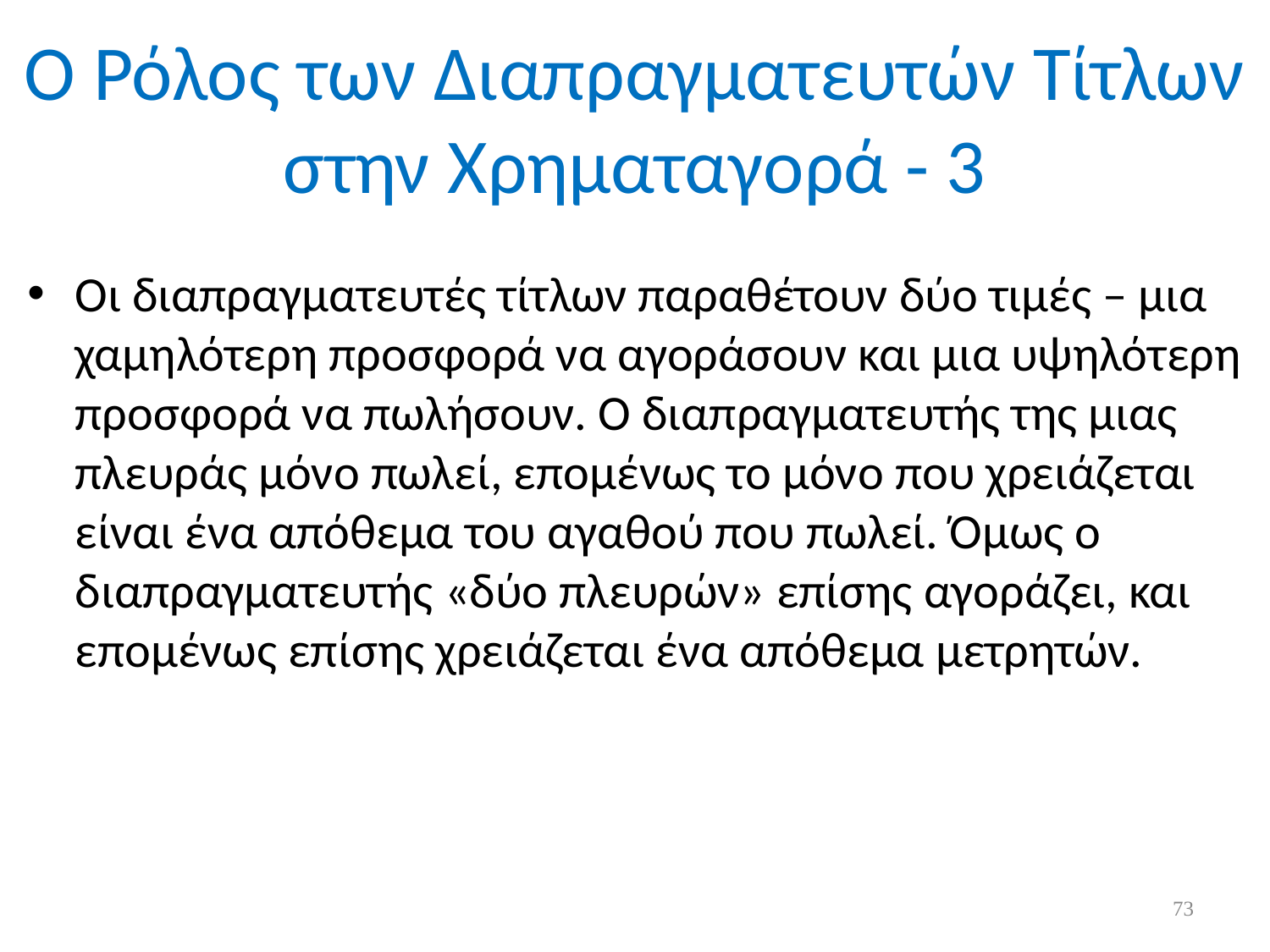

# Ο Ρόλος των Διαπραγματευτών Τίτλων στην Χρηματαγορά - 3
Οι διαπραγματευτές τίτλων παραθέτουν δύο τιμές – μια χαμηλότερη προσφορά να αγοράσουν και μια υψηλότερη προσφορά να πωλήσουν. Ο διαπραγματευτής της μιας πλευράς μόνο πωλεί, επομένως το μόνο που χρειάζεται είναι ένα απόθεμα του αγαθού που πωλεί. Όμως ο διαπραγματευτής «δύο πλευρών» επίσης αγοράζει, και επομένως επίσης χρειάζεται ένα απόθεμα μετρητών.

73